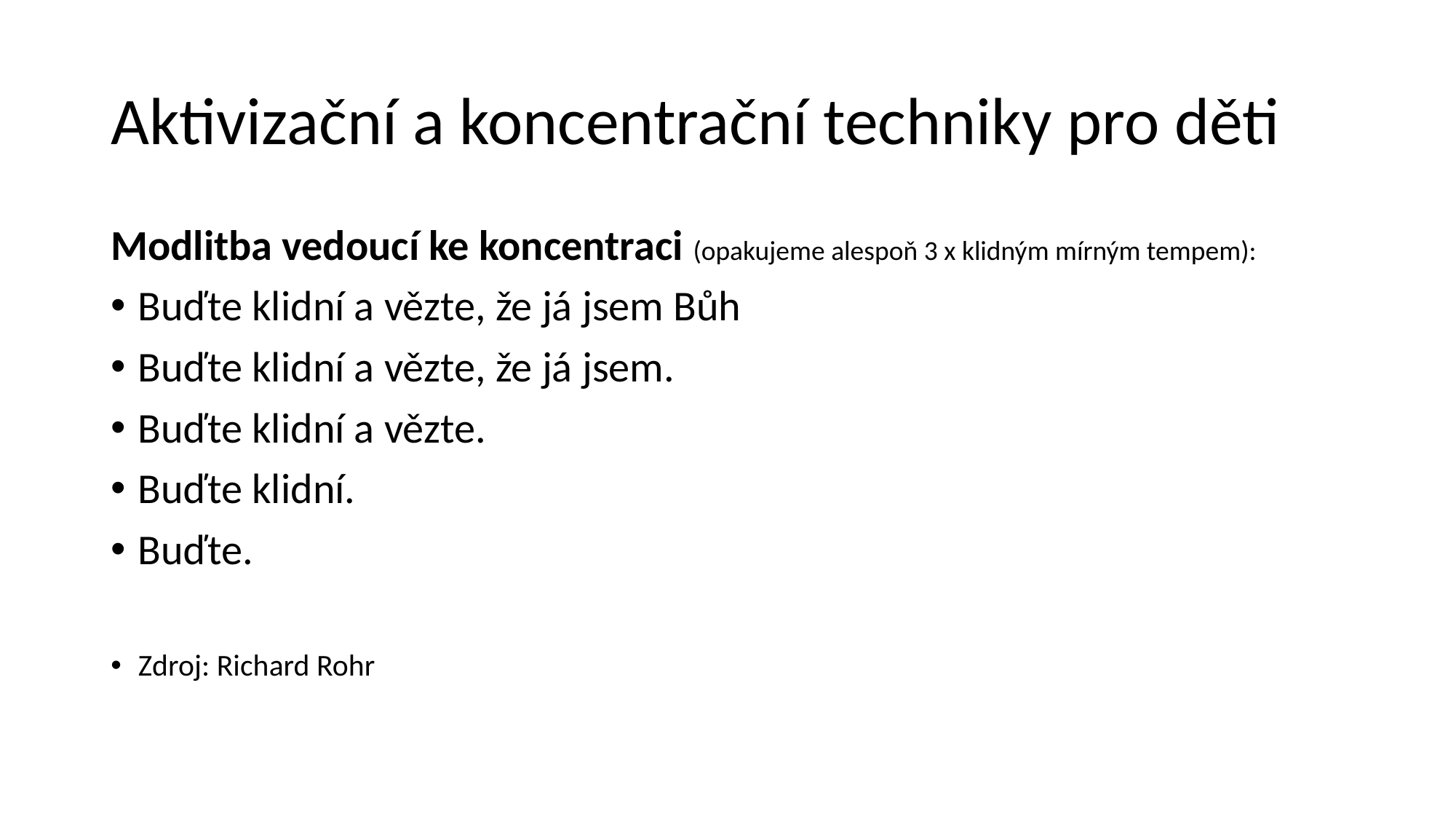

# Aktivizační a koncentrační techniky pro děti
Modlitba vedoucí ke koncentraci (opakujeme alespoň 3 x klidným mírným tempem):
Buďte klidní a vězte, že já jsem Bůh
Buďte klidní a vězte, že já jsem.
Buďte klidní a vězte.
Buďte klidní.
Buďte.

Zdroj: Richard Rohr